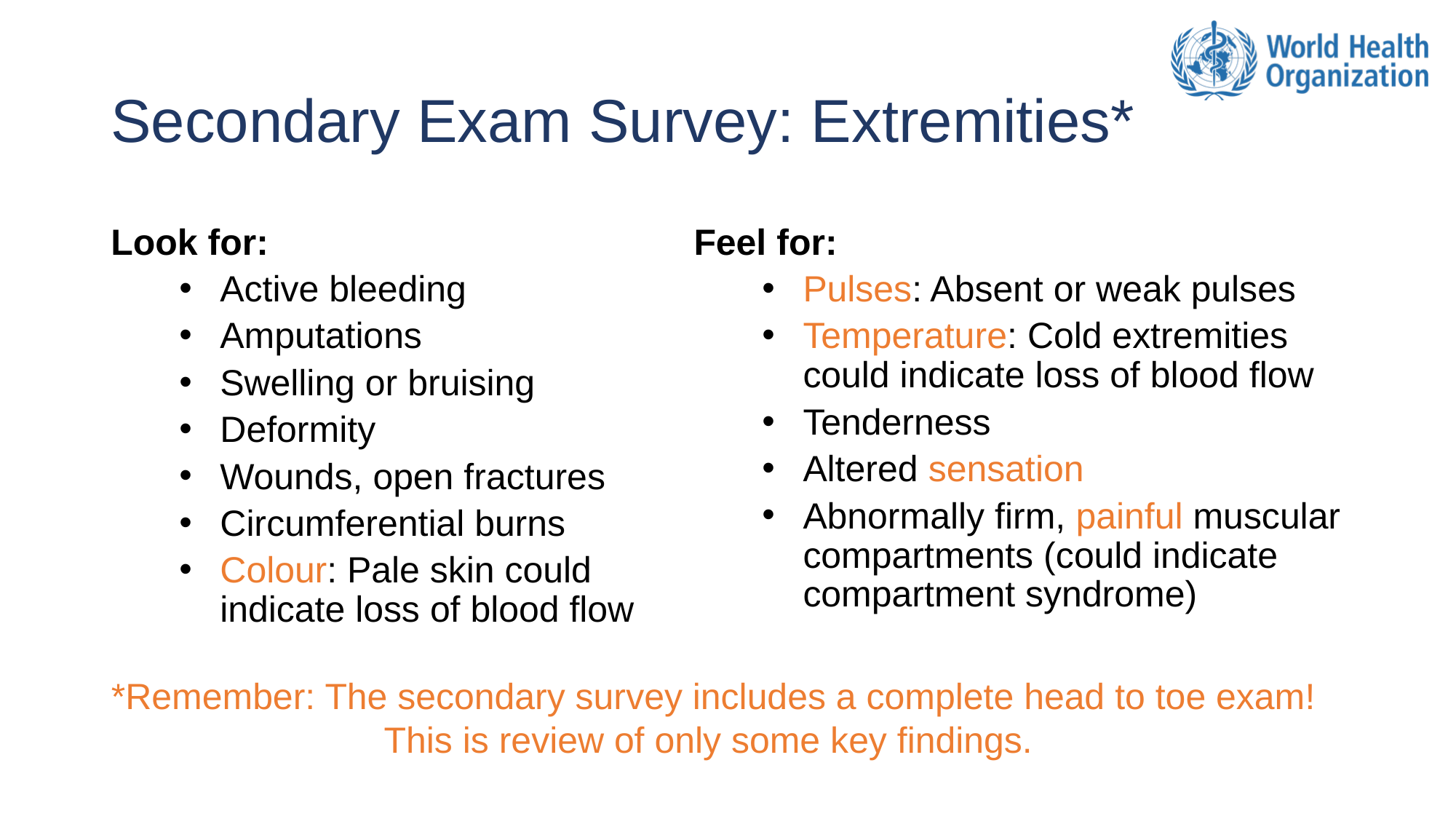

# Secondary Exam Survey: Extremities*
Look for:
Active bleeding
Amputations
Swelling or bruising
Deformity
Wounds, open fractures
Circumferential burns
Colour: Pale skin could indicate loss of blood flow

Feel for:
Pulses: Absent or weak pulses
Temperature: Cold extremities could indicate loss of blood flow
Tenderness
Altered sensation
Abnormally firm, painful muscular compartments (could indicate compartment syndrome)

*Remember: The secondary survey includes a complete head to toe exam!
This is review of only some key findings.